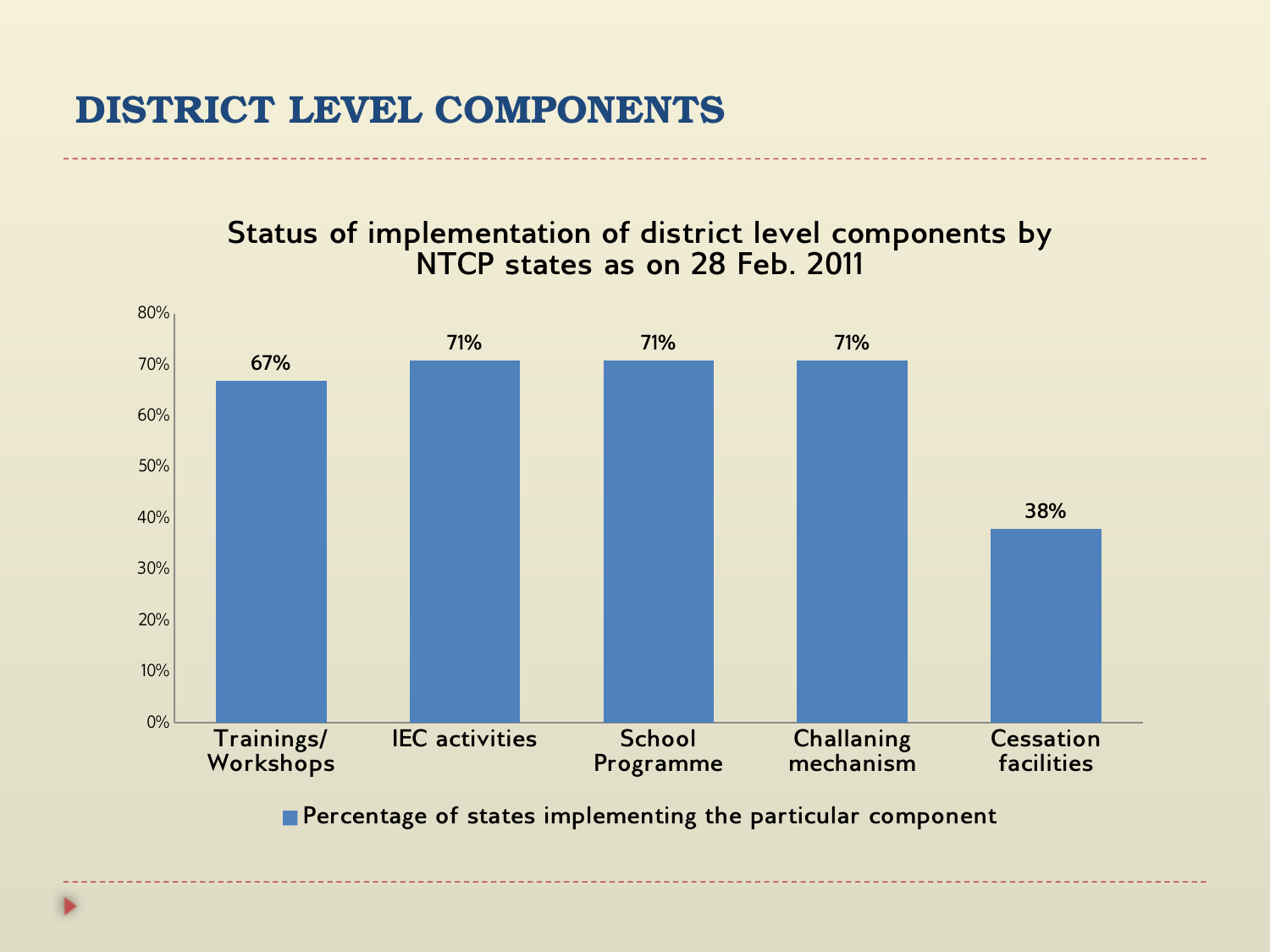

# DISTRICT LEVEL COMPONENTS

### Chart: Status of implementation of district level components by NTCP states as on 28 Feb. 2011

| Category | Percentage of states implementing the particular component |
|---|---|
| Trainings/ Workshops | 0.6700000000000002 |
| IEC activities | 0.7100000000000001 |
| School Programme | 0.7100000000000001 |
| Challaning mechanism | 0.7100000000000001 |
| Cessation facilities | 0.38000000000000006 |